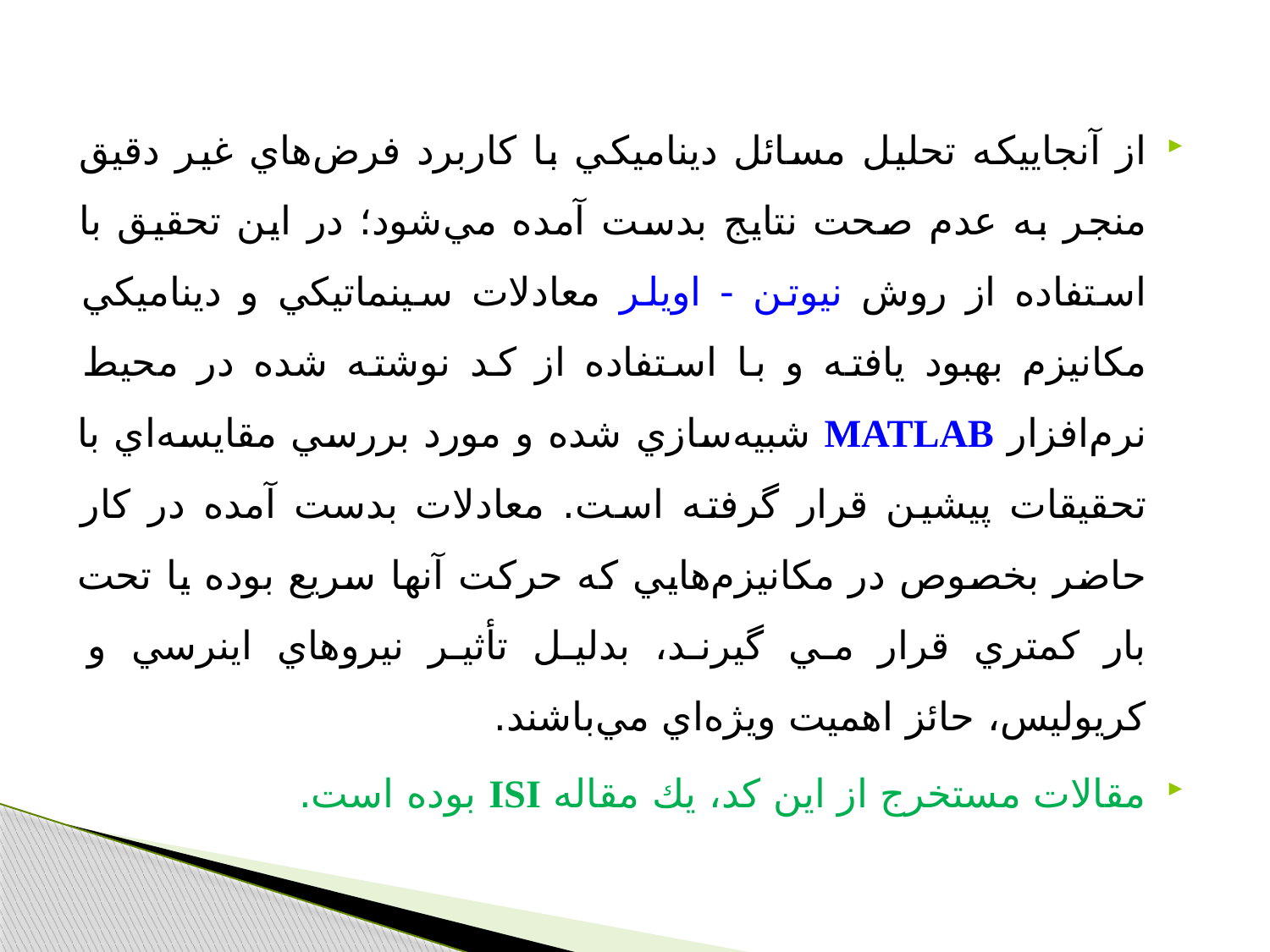

از آنجاييكه تحليل مسائل ديناميكي با كاربرد فرض‌هاي غير دقيق منجر به عدم صحت نتايج بدست آمده مي‌شود؛ در این تحقيق با استفاده از روش نيوتن - اويلر معادلات سينماتيكي و ديناميكي مكانيزم بهبود يافته و با استفاده از كد نوشته شده در محيط نرم‌افزار MATLAB‌ شبيه‌سازي شده و مورد بررسي مقايسه‌اي با تحقيقات پيشين قرار گرفته است. معادلات بدست آمده در كار حاضر بخصوص در مكانيزم‌هايي كه حركت آنها سريع بوده يا تحت بار كمتري قرار مي گيرند، بدليل تأثير نيروهاي اينرسي و كريوليس، حائز اهميت ويژه‌اي مي‌باشند.
مقالات مستخرج از اين كد، يك مقاله ISI بوده است.